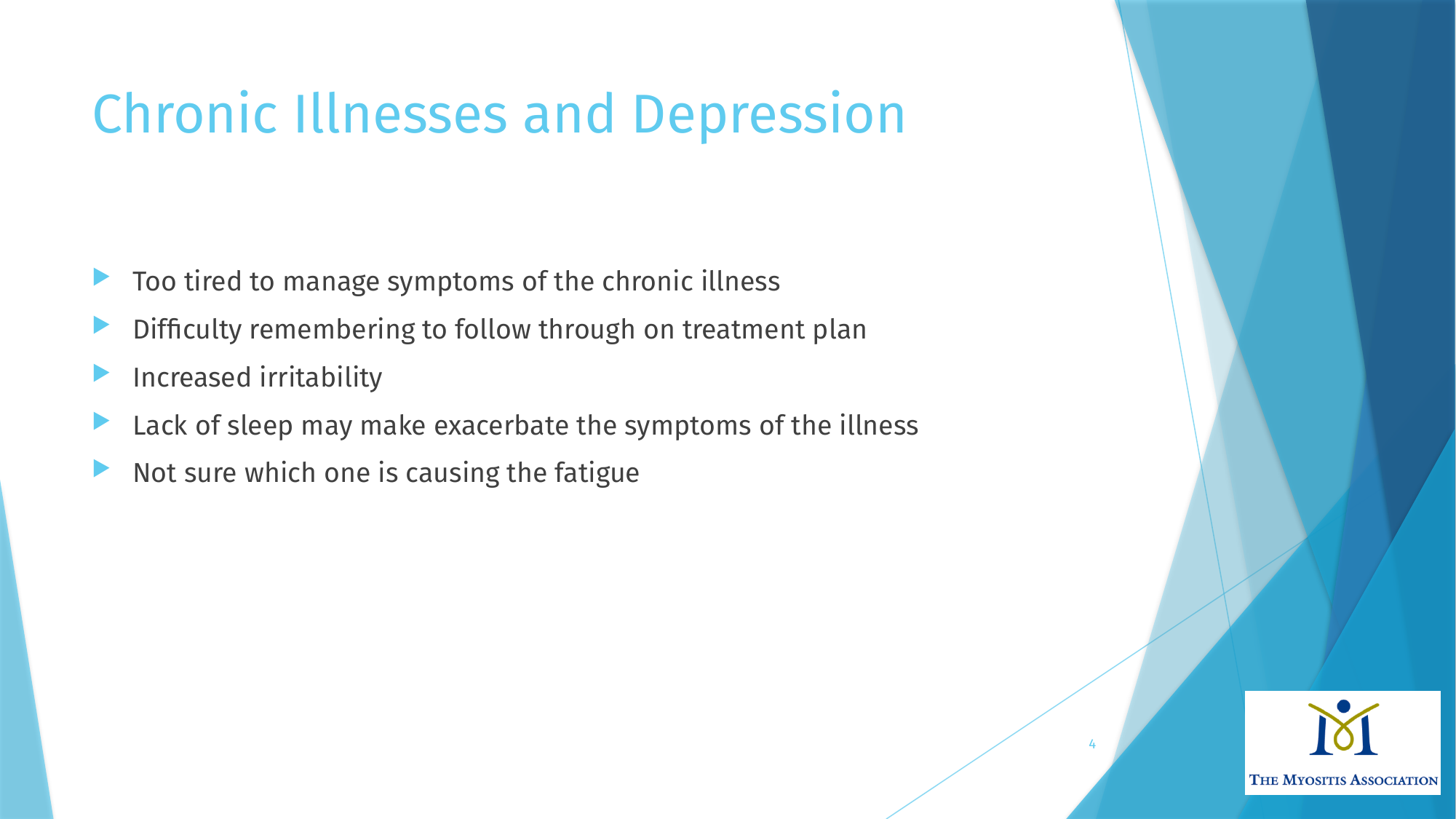

# Chronic Illnesses and Depression
Too tired to manage symptoms of the chronic illness
Difficulty remembering to follow through on treatment plan
Increased irritability
Lack of sleep may make exacerbate the symptoms of the illness
Not sure which one is causing the fatigue
4